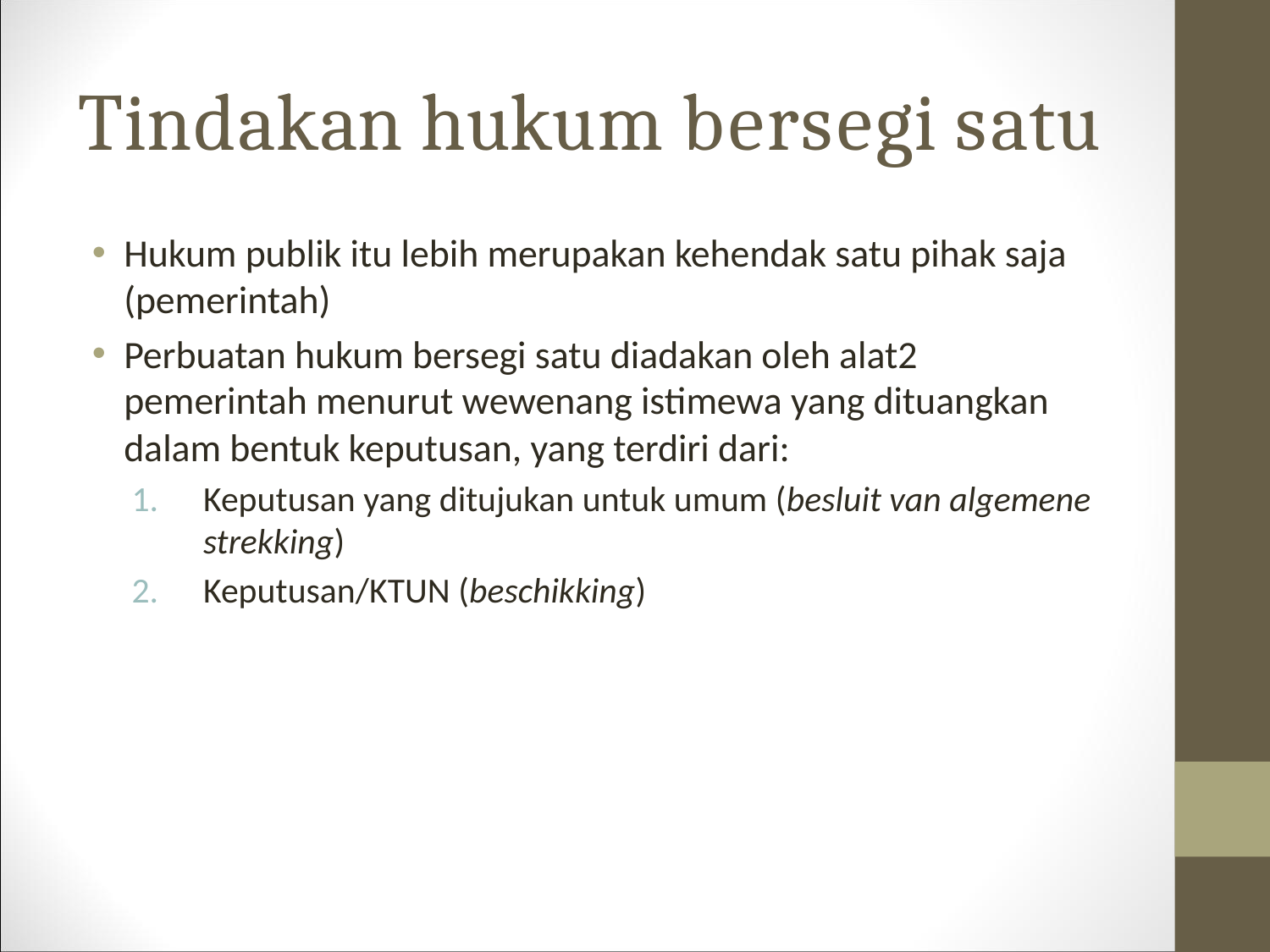

# Tindakan hukum bersegi satu
Hukum publik itu lebih merupakan kehendak satu pihak saja (pemerintah)
Perbuatan hukum bersegi satu diadakan oleh alat2 pemerintah menurut wewenang istimewa yang dituangkan dalam bentuk keputusan, yang terdiri dari:
Keputusan yang ditujukan untuk umum (besluit van algemene strekking)
Keputusan/KTUN (beschikking)